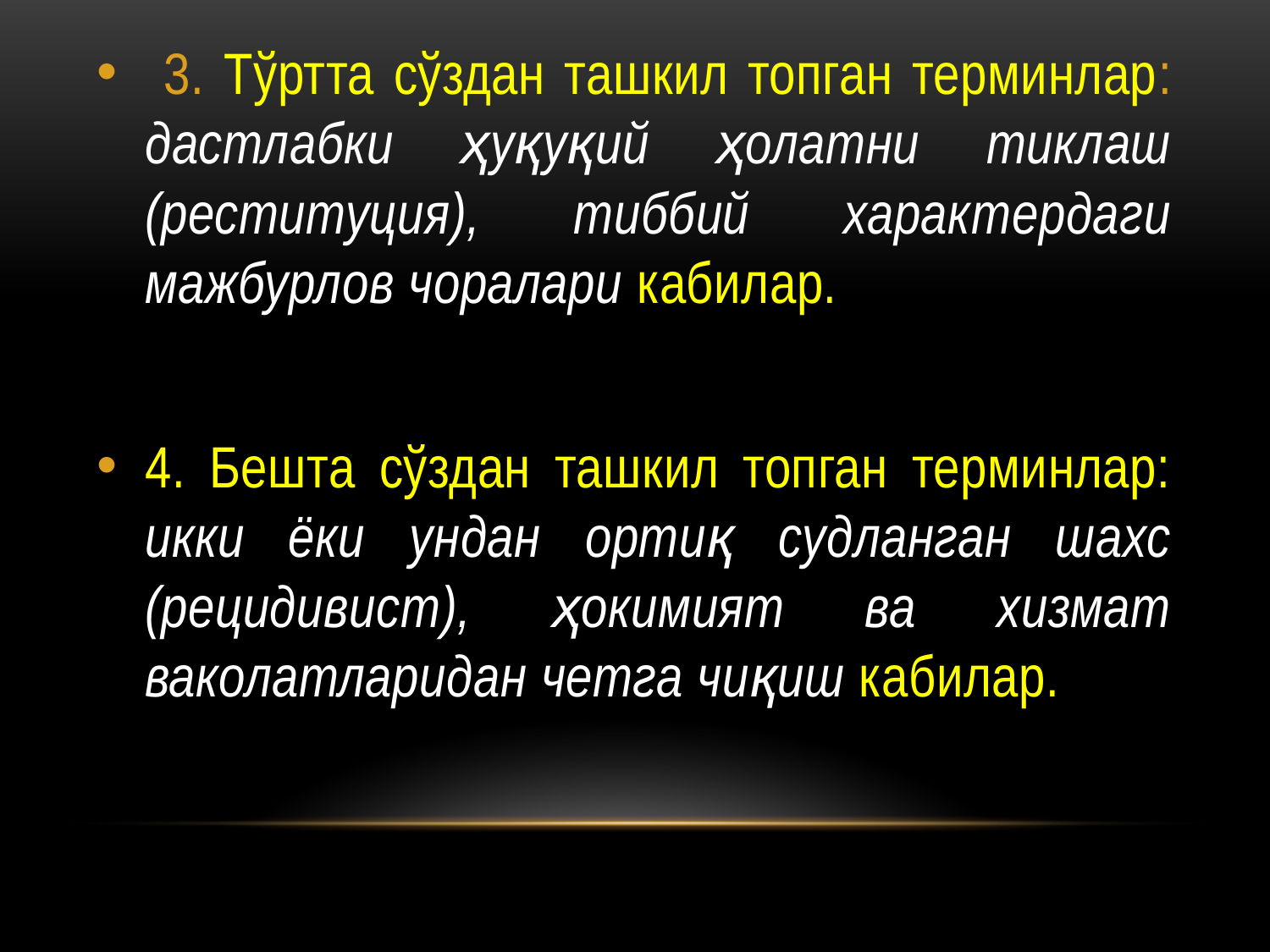

3. Тўртта сўздан ташкил топган терминлар: дастлабки ҳуқуқий ҳолатни тиклаш (реституция), тиббий характердаги мажбурлов чоралари кабилар.

4. Бешта сўздан ташкил топган терминлар: икки ёки ундан ортиқ судланган шахс (рецидивист), ҳокимият ва хизмат ваколатларидан четга чиқиш кабилар.